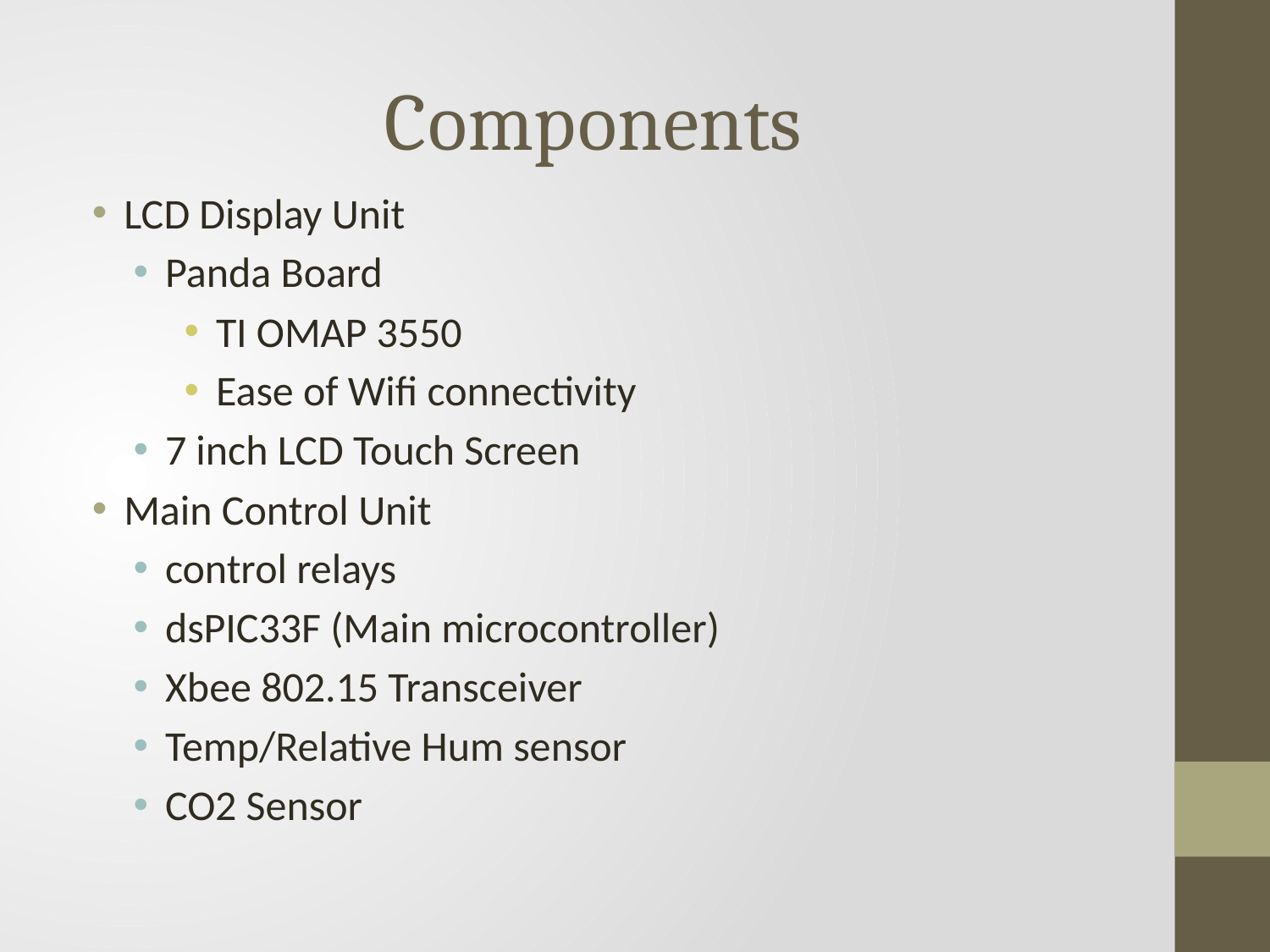

# Components
LCD Display Unit
Panda Board
TI OMAP 3550
Ease of Wifi connectivity
7 inch LCD Touch Screen
Main Control Unit
control relays
dsPIC33F (Main microcontroller)
Xbee 802.15 Transceiver
Temp/Relative Hum sensor
CO2 Sensor